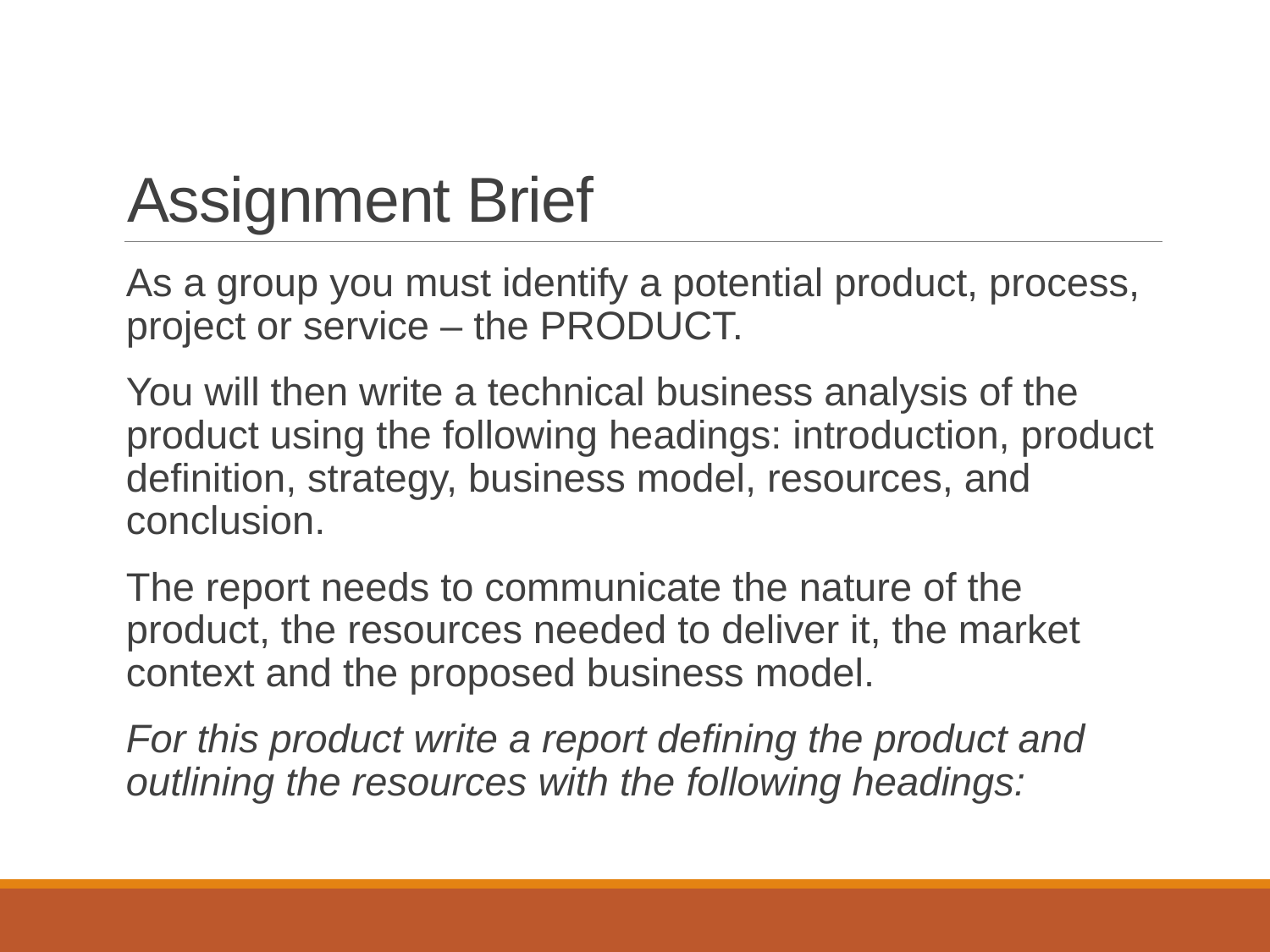

# Assignment Brief
As a group you must identify a potential product, process, project or service – the PRODUCT.
You will then write a technical business analysis of the product using the following headings: introduction, product definition, strategy, business model, resources, and conclusion.
The report needs to communicate the nature of the product, the resources needed to deliver it, the market context and the proposed business model.
For this product write a report defining the product and outlining the resources with the following headings: